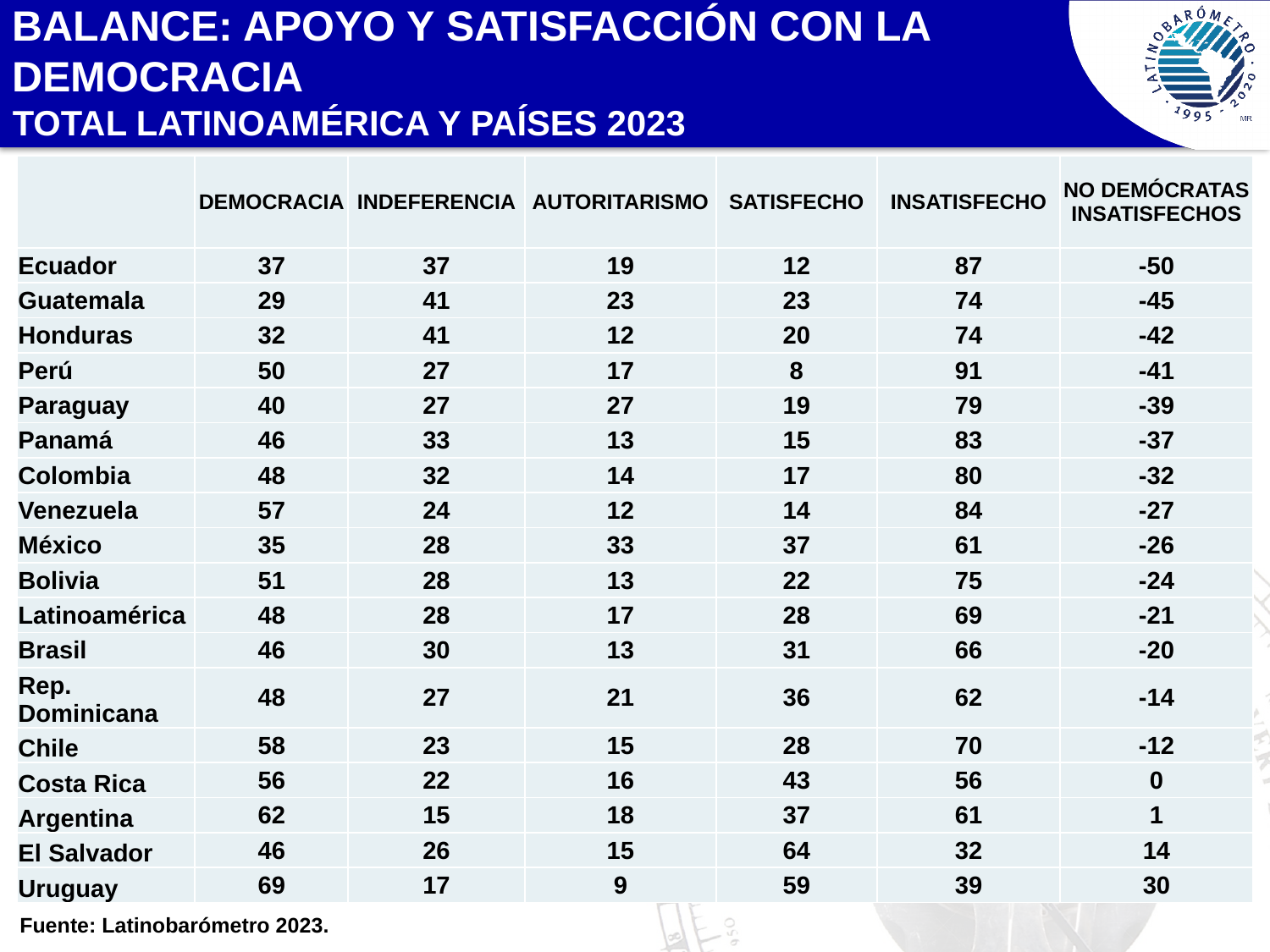

BALANCE: APOYO Y SATISFACCIÓN CON LA
DEMOCRACIA
TOTAL LATINOAMÉRICA Y PAÍSES 2023
|  | DEMOCRACIA | INDEFERENCIA | AUTORITARISMO | SATISFECHO | INSATISFECHO | NO DEMÓCRATAS INSATISFECHOS |
| --- | --- | --- | --- | --- | --- | --- |
| Ecuador | 37 | 37 | 19 | 12 | 87 | -50 |
| Guatemala | 29 | 41 | 23 | 23 | 74 | -45 |
| Honduras | 32 | 41 | 12 | 20 | 74 | -42 |
| Perú | 50 | 27 | 17 | 8 | 91 | -41 |
| Paraguay | 40 | 27 | 27 | 19 | 79 | -39 |
| Panamá | 46 | 33 | 13 | 15 | 83 | -37 |
| Colombia | 48 | 32 | 14 | 17 | 80 | -32 |
| Venezuela | 57 | 24 | 12 | 14 | 84 | -27 |
| México | 35 | 28 | 33 | 37 | 61 | -26 |
| Bolivia | 51 | 28 | 13 | 22 | 75 | -24 |
| Latinoamérica | 48 | 28 | 17 | 28 | 69 | -21 |
| Brasil | 46 | 30 | 13 | 31 | 66 | -20 |
| Rep. Dominicana | 48 | 27 | 21 | 36 | 62 | -14 |
| Chile | 58 | 23 | 15 | 28 | 70 | -12 |
| Costa Rica | 56 | 22 | 16 | 43 | 56 | 0 |
| Argentina | 62 | 15 | 18 | 37 | 61 | 1 |
| El Salvador | 46 | 26 | 15 | 64 | 32 | 14 |
| Uruguay | 69 | 17 | 9 | 59 | 39 | 30 |